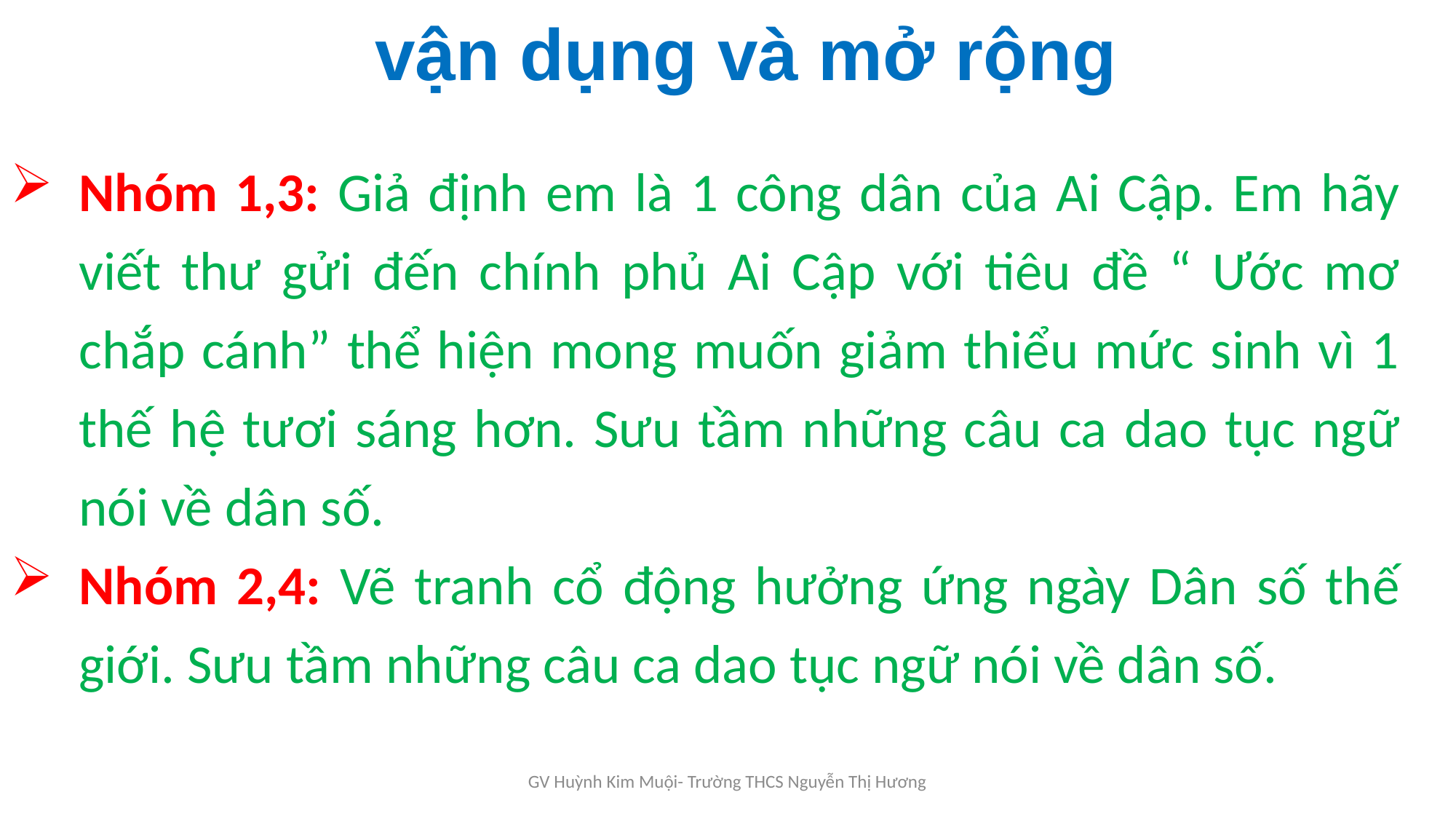

vận dụng và mở rộng

Nhóm 1,3: Giả định em là 1 công dân của Ai Cập. Em hãy viết thư gửi đến chính phủ Ai Cập với tiêu đề “ Ước mơ chắp cánh” thể hiện mong muốn giảm thiểu mức sinh vì 1 thế hệ tươi sáng hơn. Sưu tầm những câu ca dao tục ngữ nói về dân số.
Nhóm 2,4: Vẽ tranh cổ động hưởng ứng ngày Dân số thế giới. Sưu tầm những câu ca dao tục ngữ nói về dân số.

GV Huỳnh Kim Muội- Trường THCS Nguyễn Thị Hương
31